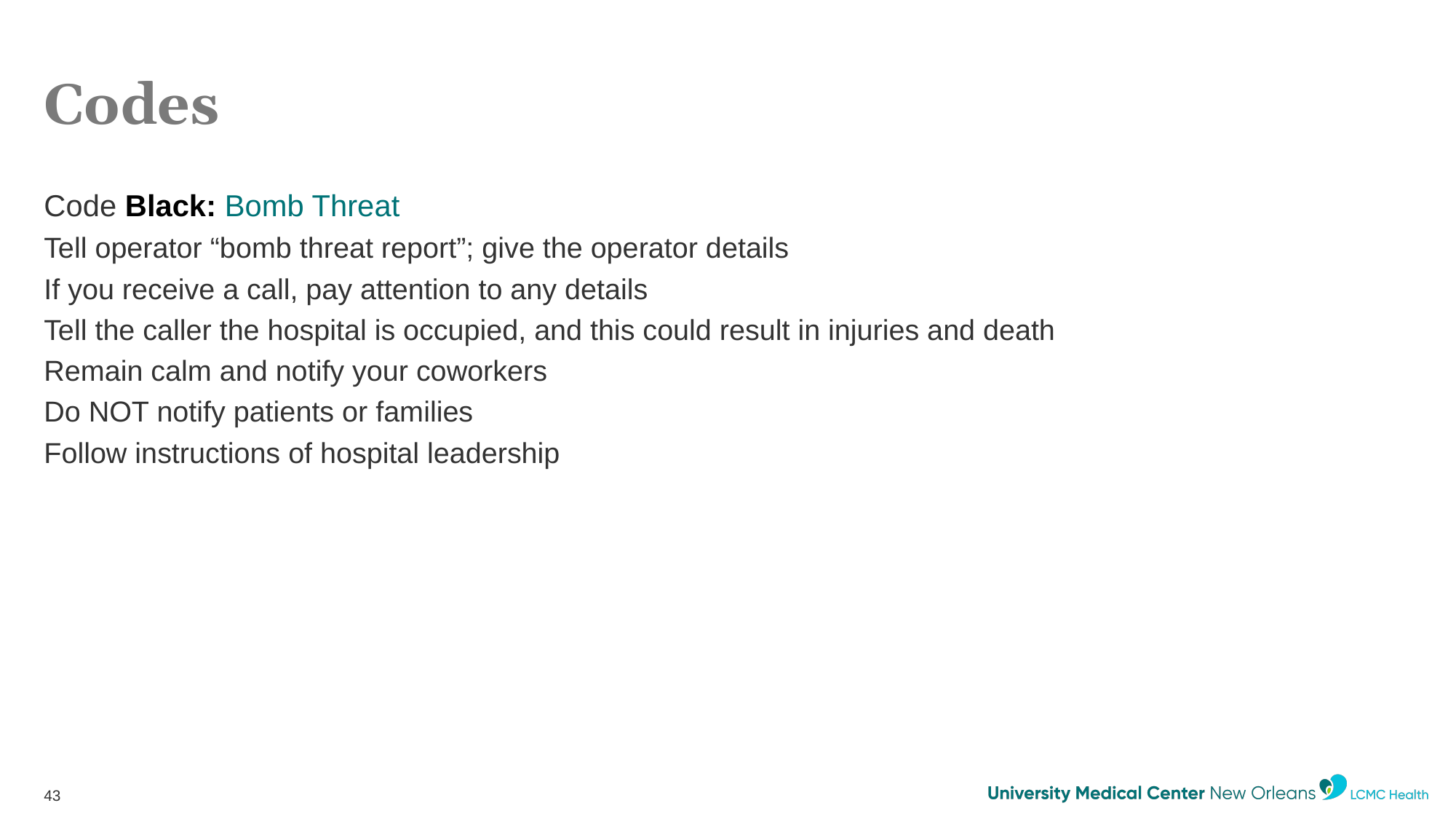

# Codes
Code Black: Bomb Threat
Tell operator “bomb threat report”; give the operator details
If you receive a call, pay attention to any details
Tell the caller the hospital is occupied, and this could result in injuries and death
Remain calm and notify your coworkers
Do NOT notify patients or families
Follow instructions of hospital leadership

43